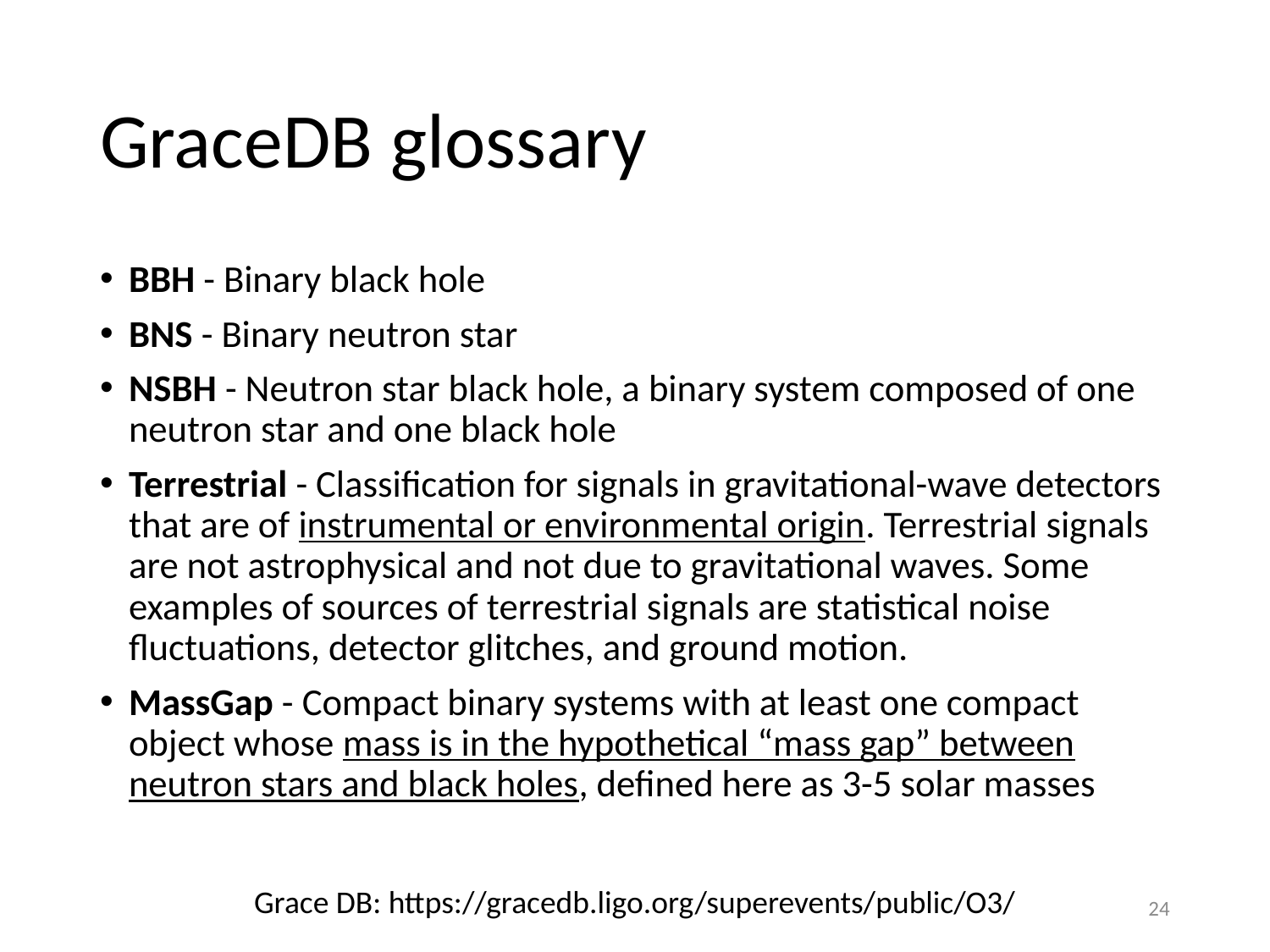

# GraceDB glossary
BBH - Binary black hole
BNS - Binary neutron star
NSBH - Neutron star black hole, a binary system composed of one neutron star and one black hole
Terrestrial - Classification for signals in gravitational-wave detectors that are of instrumental or environmental origin. Terrestrial signals are not astrophysical and not due to gravitational waves. Some examples of sources of terrestrial signals are statistical noise fluctuations, detector glitches, and ground motion.
MassGap - Compact binary systems with at least one compact object whose mass is in the hypothetical “mass gap” between neutron stars and black holes, defined here as 3-5 solar masses
Grace DB: https://gracedb.ligo.org/superevents/public/O3/
24